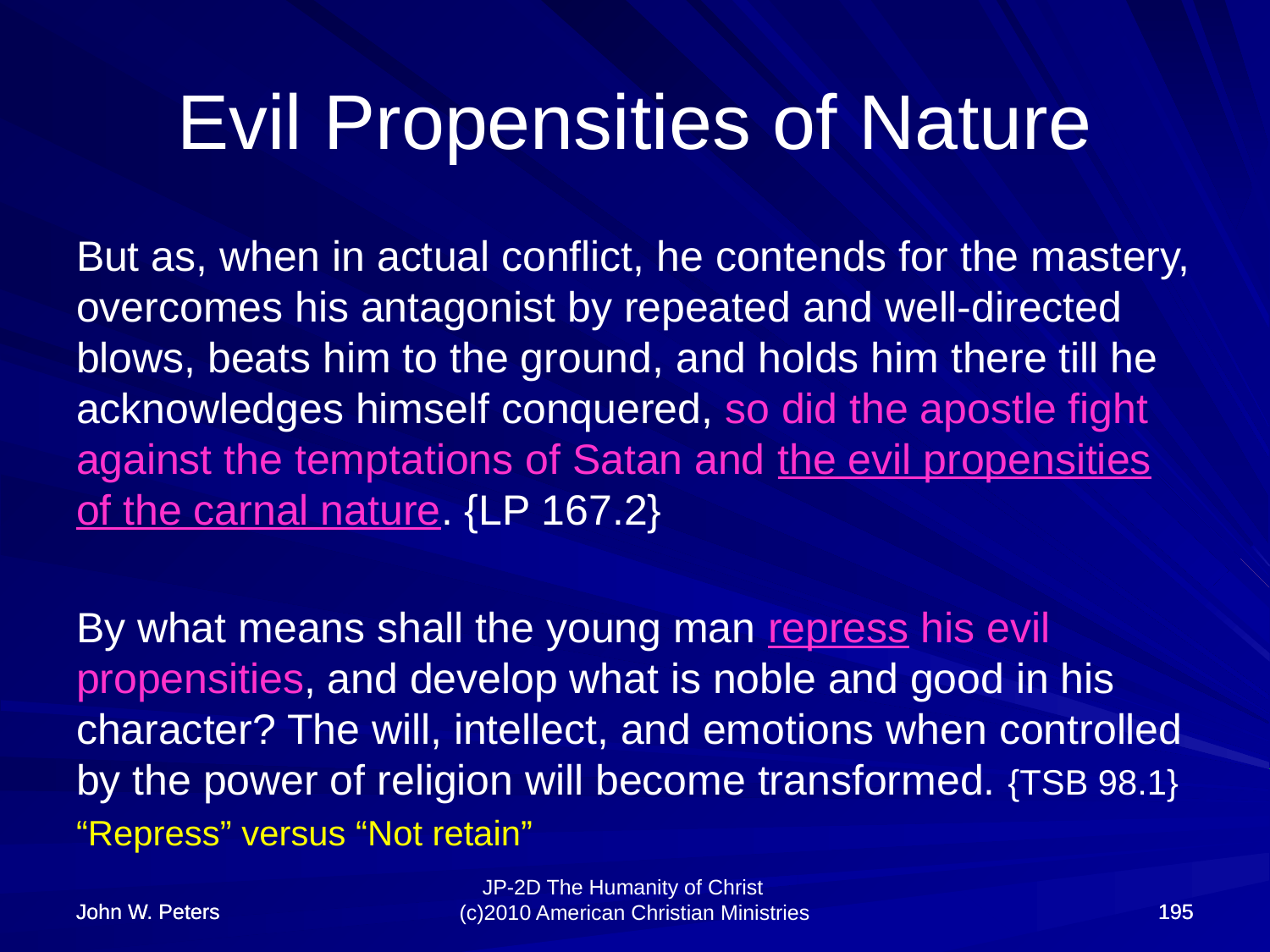

# Evil Propensities of Nature
But as, when in actual conflict, he contends for the mastery, overcomes his antagonist by repeated and well-directed blows, beats him to the ground, and holds him there till he acknowledges himself conquered, so did the apostle fight against the temptations of Satan and the evil propensities of the carnal nature. {LP 167.2}

By what means shall the young man repress his evil propensities, and develop what is noble and good in his character? The will, intellect, and emotions when controlled by the power of religion will become transformed. {TSB 98.1}
“Repress” versus “Not retain”
John W. Peters
John W. Peters
195
195
JP-2D The Humanity of Christ     (c)2010 American Christian Ministries